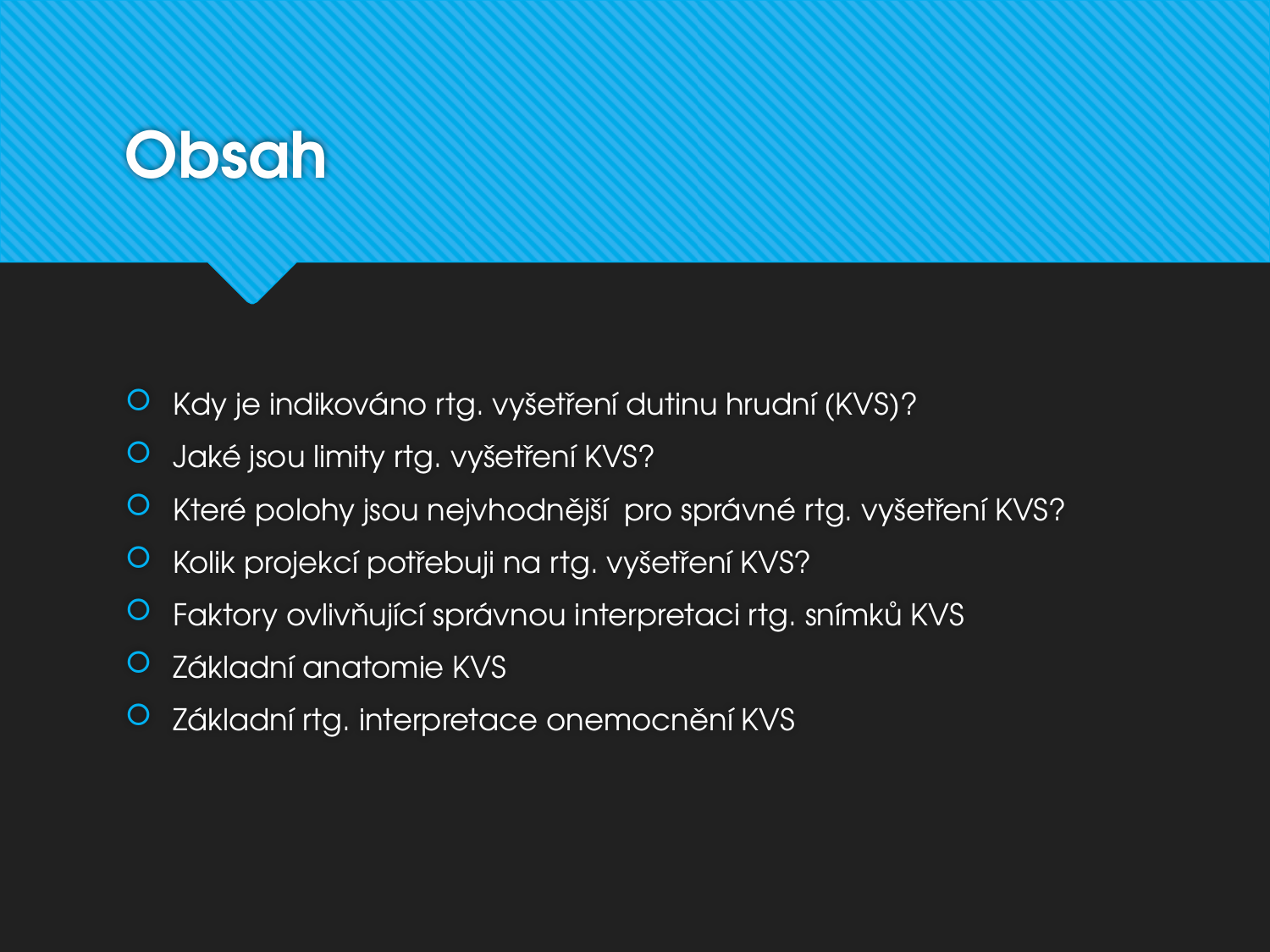

# Obsah
Kdy je indikováno rtg. vyšetření dutinu hrudní (KVS)?
Jaké jsou limity rtg. vyšetření KVS?
Které polohy jsou nejvhodnější  pro správné rtg. vyšetření KVS?
Kolik projekcí potřebuji na rtg. vyšetření KVS?
Faktory ovlivňující správnou interpretaci rtg. snímků KVS
Základní anatomie KVS
Základní rtg. interpretace onemocnění KVS